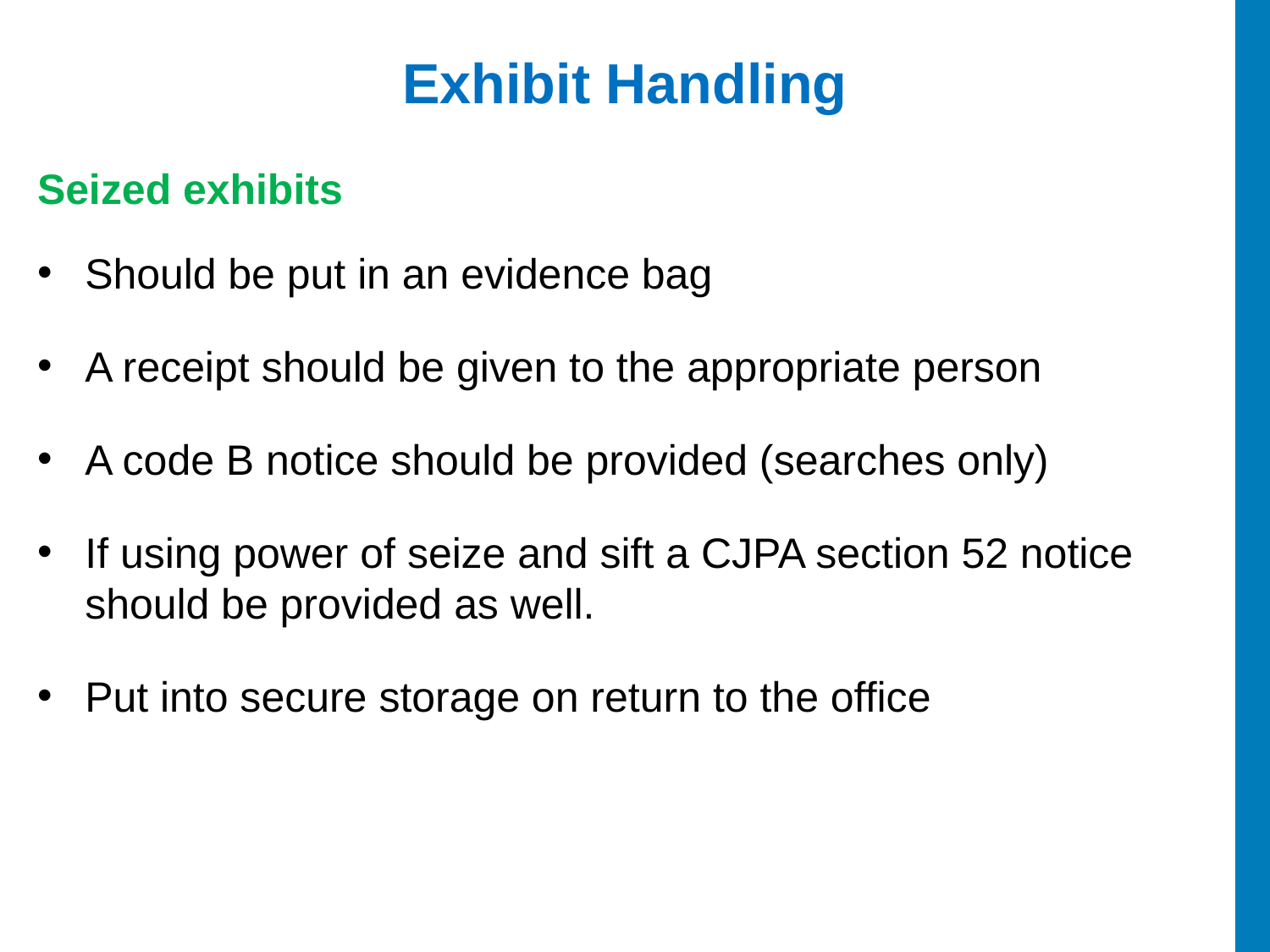

# Exhibit Handling
Seized exhibits

Should be put in an evidence bag

A receipt should be given to the appropriate person

A code B notice should be provided (searches only)

If using power of seize and sift a CJPA section 52 notice should be provided as well.

Put into secure storage on return to the office